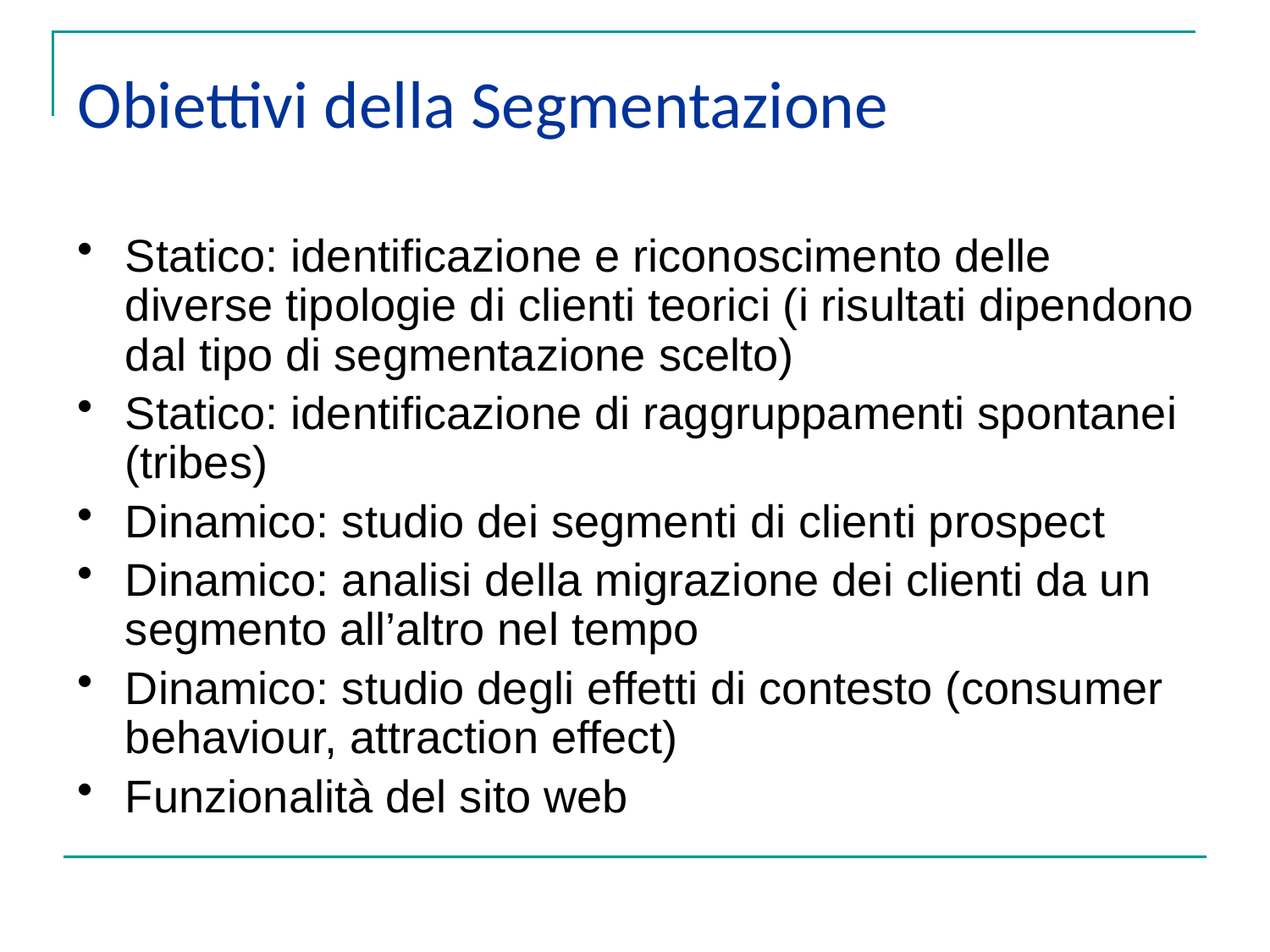

Obiettivi della Segmentazione
Statico: identificazione e riconoscimento delle diverse tipologie di clienti teorici (i risultati dipendono dal tipo di segmentazione scelto)
Statico: identificazione di raggruppamenti spontanei (tribes)
Dinamico: studio dei segmenti di clienti prospect
Dinamico: analisi della migrazione dei clienti da un segmento all’altro nel tempo
Dinamico: studio degli effetti di contesto (consumer behaviour, attraction effect)
Funzionalità del sito web